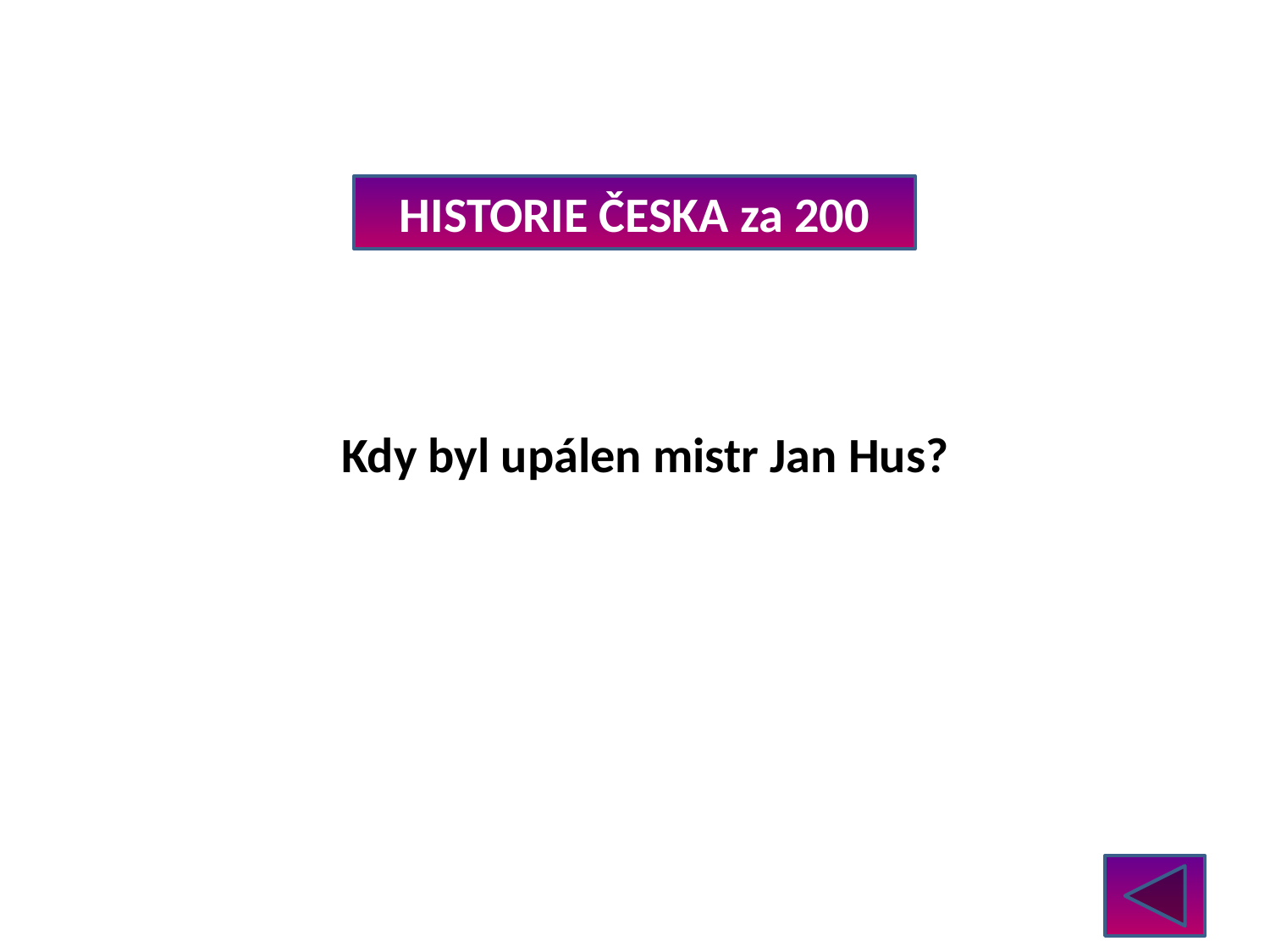

HISTORIE ČESKA za 200
Kdy byl upálen mistr Jan Hus?

 6. července 1415